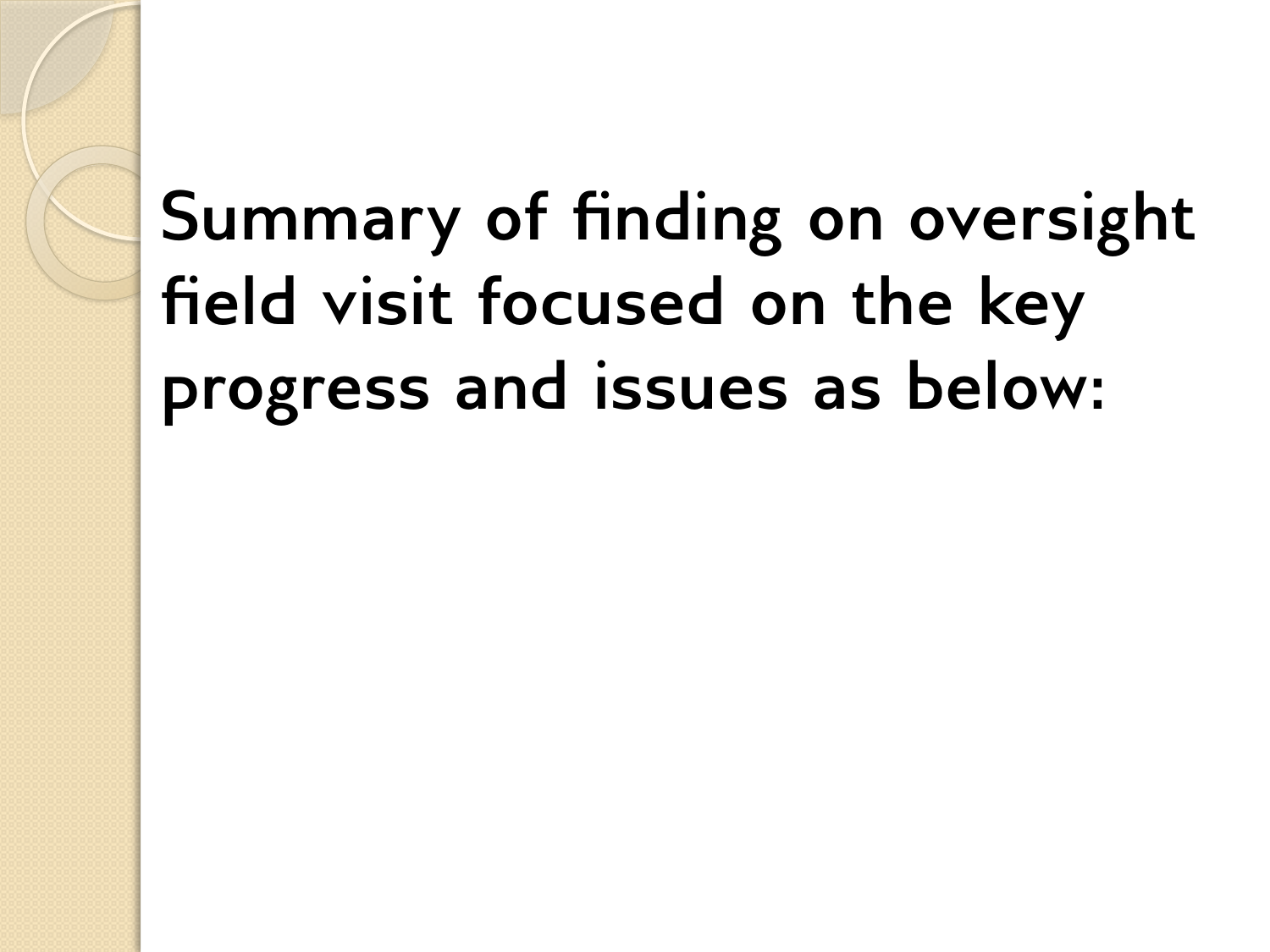

Summary of finding on oversight field visit focused on the key progress and issues as below: